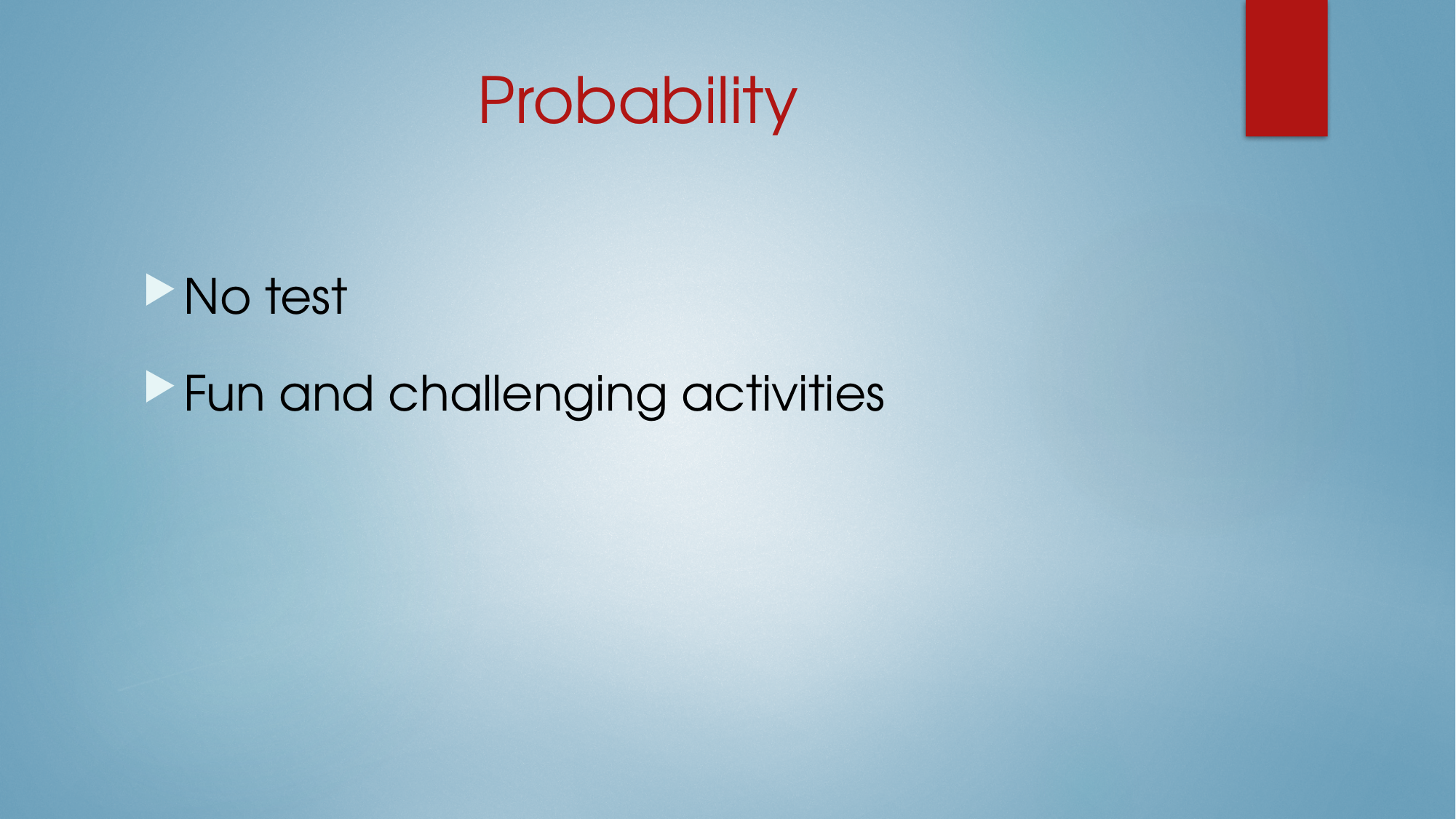

# Probability
No test
Fun and challenging activities